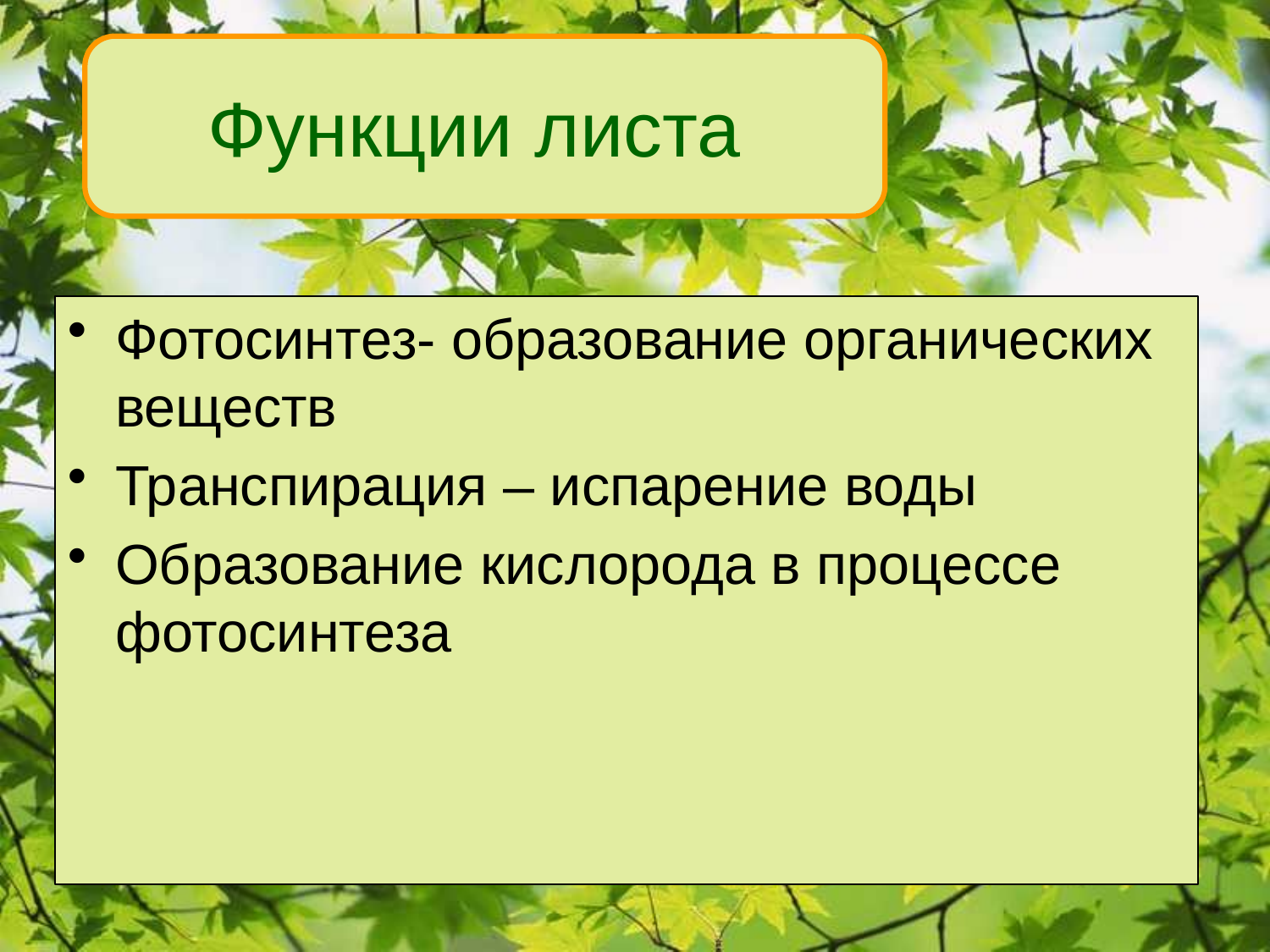

Функции листа
Фотосинтез- образование органических веществ
Транспирация – испарение воды
Образование кислорода в процессе фотосинтеза